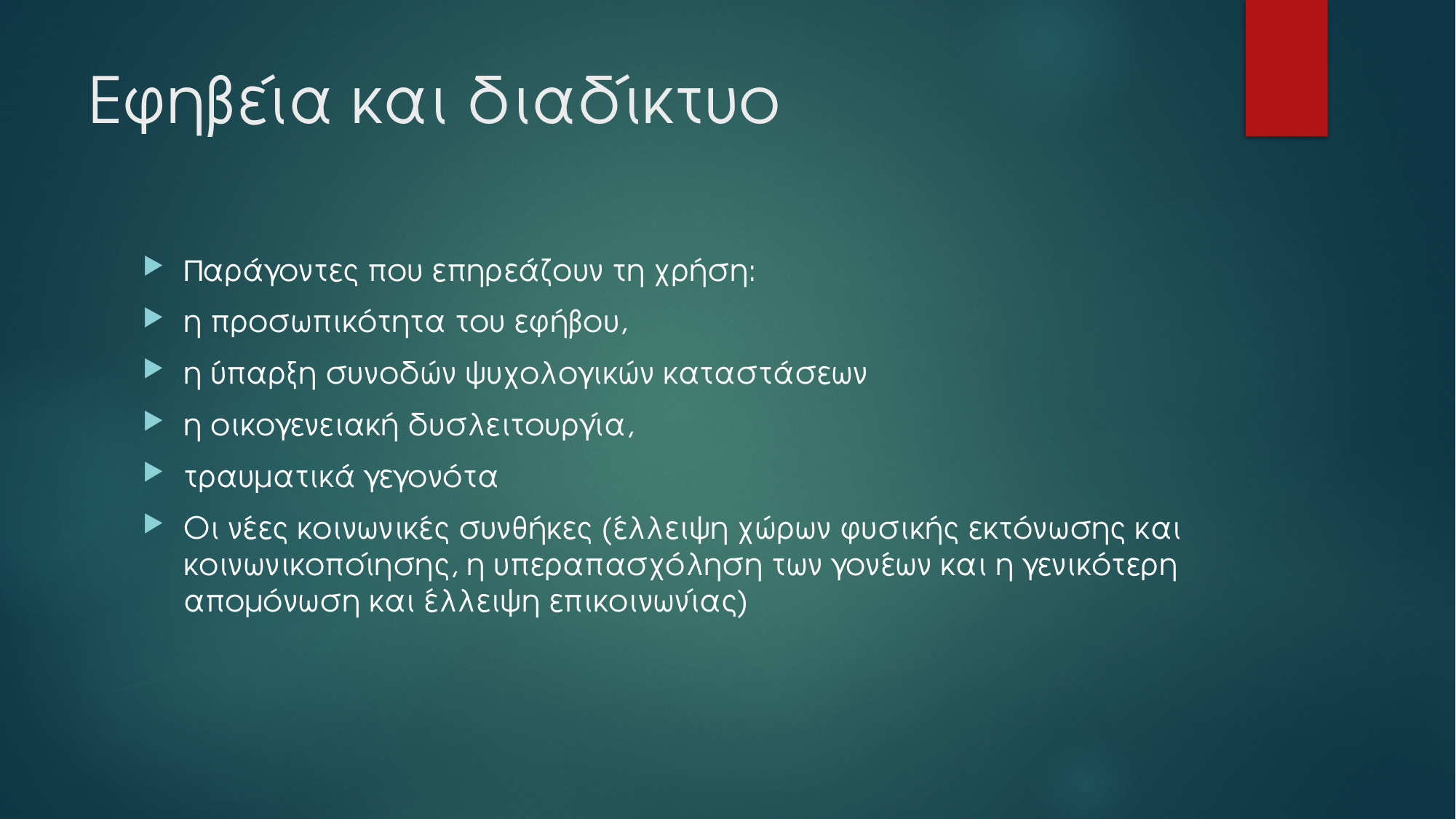

# Εφηβεία και διαδίκτυο
Παράγοντες που επηρεάζουν τη χρήση:
η προσωπικότητα του εφήβου,
η ύπαρξη συνοδών ψυχολογικών καταστάσεων
η οικογενειακή δυσλειτουργία,
τραυματικά γεγονότα
Οι νέες κοινωνικές συνθήκες (έλλειψη χώρων φυσικής εκτόνωσης και κοινωνικοποίησης, η υπεραπασχόληση των γονέων και η γενικότερη απομόνωση και έλλειψη επικοινωνίας)